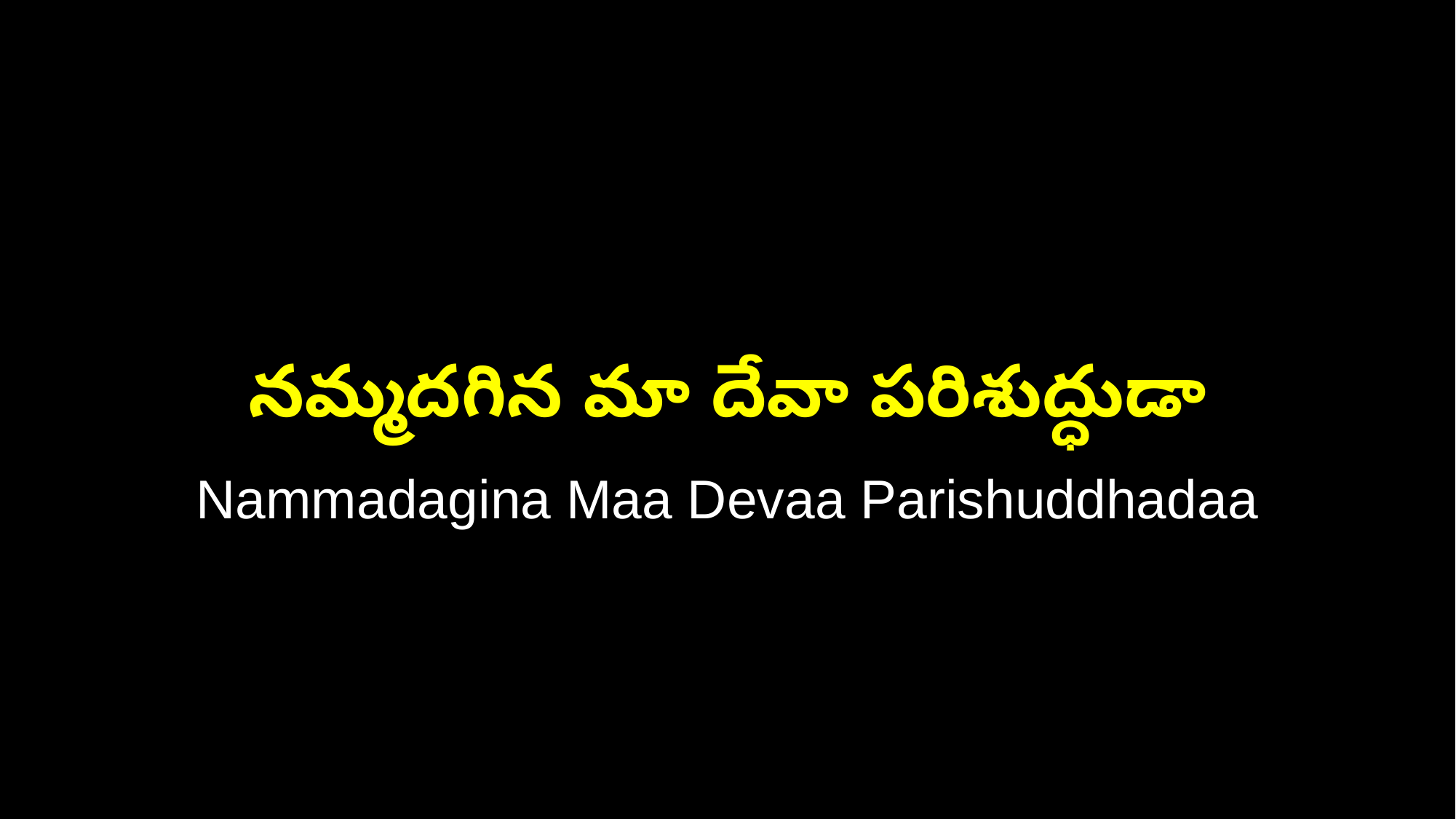

నమ్మదగిన మా దేవా పరిశుద్ధుడా
Nammadagina Maa Devaa Parishuddhadaa